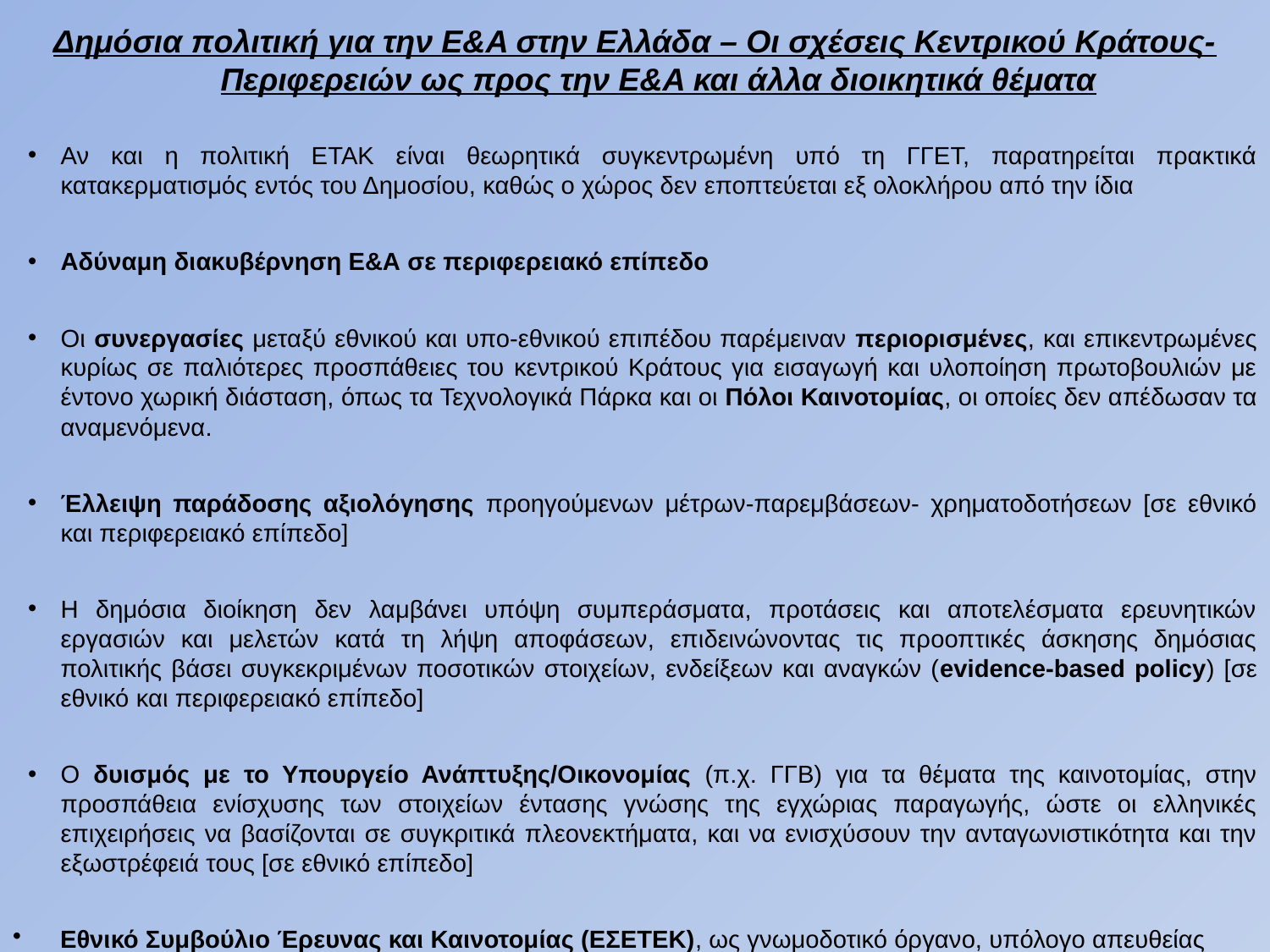

Δημόσια πολιτική για την Ε&Α στην Ελλάδα – Οι σχέσεις Κεντρικού Κράτους-Περιφερειών ως προς την Ε&Α και άλλα διοικητικά θέματα

Αν και η πολιτική ΕΤΑΚ είναι θεωρητικά συγκεντρωμένη υπό τη ΓΓΕΤ, παρατηρείται πρακτικά κατακερματισμός εντός του Δημοσίου, καθώς ο χώρος δεν εποπτεύεται εξ ολοκλήρου από την ίδια

Αδύναμη διακυβέρνηση Ε&Α σε περιφερειακό επίπεδο

Οι συνεργασίες μεταξύ εθνικού και υπο-εθνικού επιπέδου παρέμειναν περιορισμένες, και επικεντρωμένες κυρίως σε παλιότερες προσπάθειες του κεντρικού Κράτους για εισαγωγή και υλοποίηση πρωτοβουλιών με έντονο χωρική διάσταση, όπως τα Τεχνολογικά Πάρκα και οι Πόλοι Καινοτομίας, οι οποίες δεν απέδωσαν τα αναμενόμενα.

Έλλειψη παράδοσης αξιολόγησης προηγούμενων μέτρων-παρεμβάσεων- χρηματοδοτήσεων [σε εθνικό και περιφερειακό επίπεδο]

Η δημόσια διοίκηση δεν λαμβάνει υπόψη συμπεράσματα, προτάσεις και αποτελέσματα ερευνητικών εργασιών και μελετών κατά τη λήψη αποφάσεων, επιδεινώνοντας τις προοπτικές άσκησης δημόσιας πολιτικής βάσει συγκεκριμένων ποσοτικών στοιχείων, ενδείξεων και αναγκών (evidence-based policy) [σε εθνικό και περιφερειακό επίπεδο]

Ο δυισμός με το Υπουργείο Ανάπτυξης/Οικονομίας (π.χ. ΓΓΒ) για τα θέματα της καινοτομίας, στην προσπάθεια ενίσχυσης των στοιχείων έντασης γνώσης της εγχώριας παραγωγής, ώστε οι ελληνικές επιχειρήσεις να βασίζονται σε συγκριτικά πλεονεκτήματα, και να ενισχύσουν την ανταγωνιστικότητα και την εξωστρέφειά τους [σε εθνικό επίπεδο]

Εθνικό Συμβούλιο Έρευνας και Καινοτομίας (ΕΣΕΤΕΚ), ως γνωμοδοτικό όργανο, υπόλογο απευθείας στον Υπουργό

Ίδρυση Ελληνικού Ιδρύματος Έρευνας & Καινοτομίας (ΕΛΙΔΕΚ) το 2016 για χρηματοδότηση ερευνητικών έργων (ν. 4429/2016)